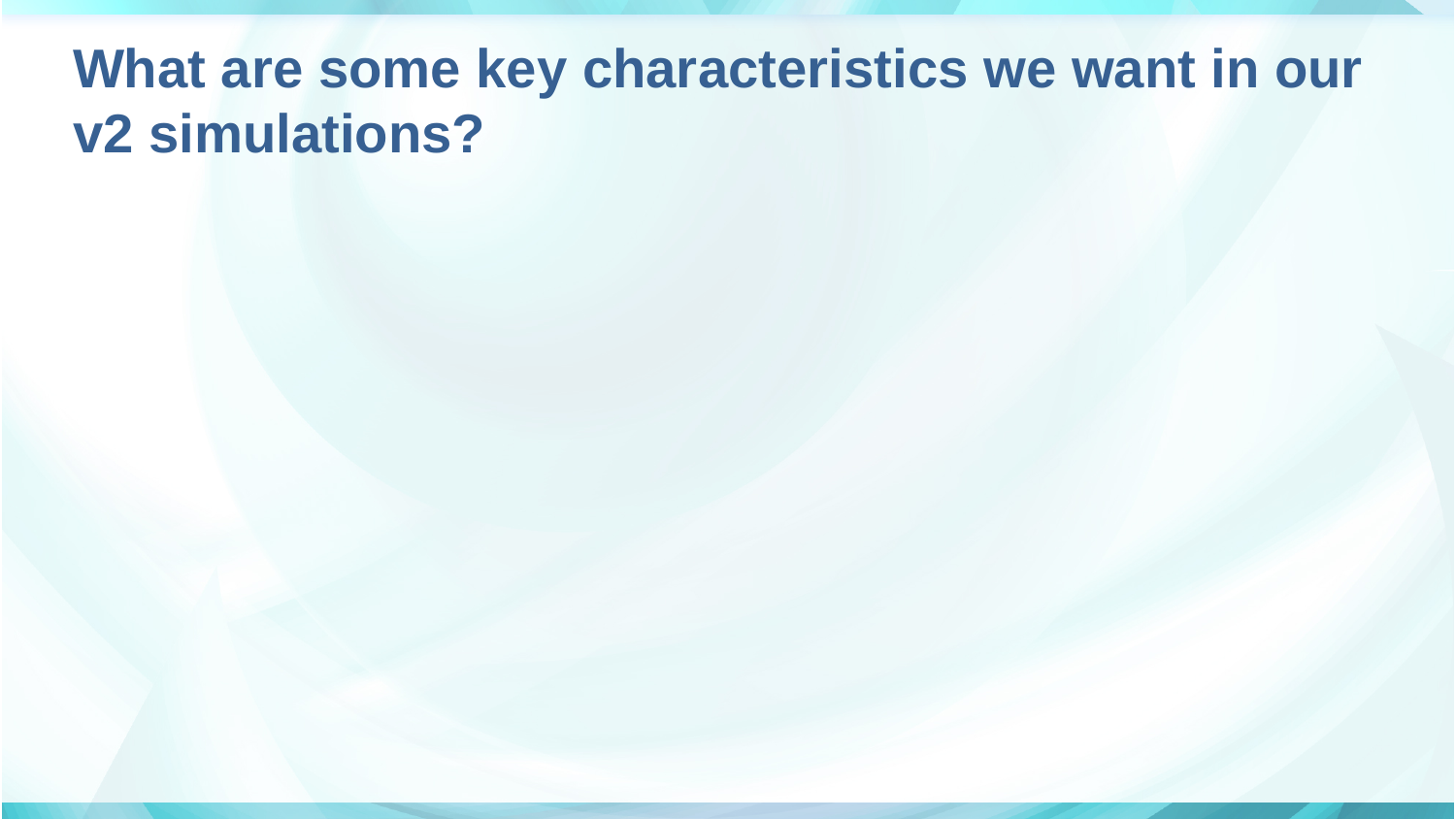

# What are some key characteristics we want in our v2 simulations?